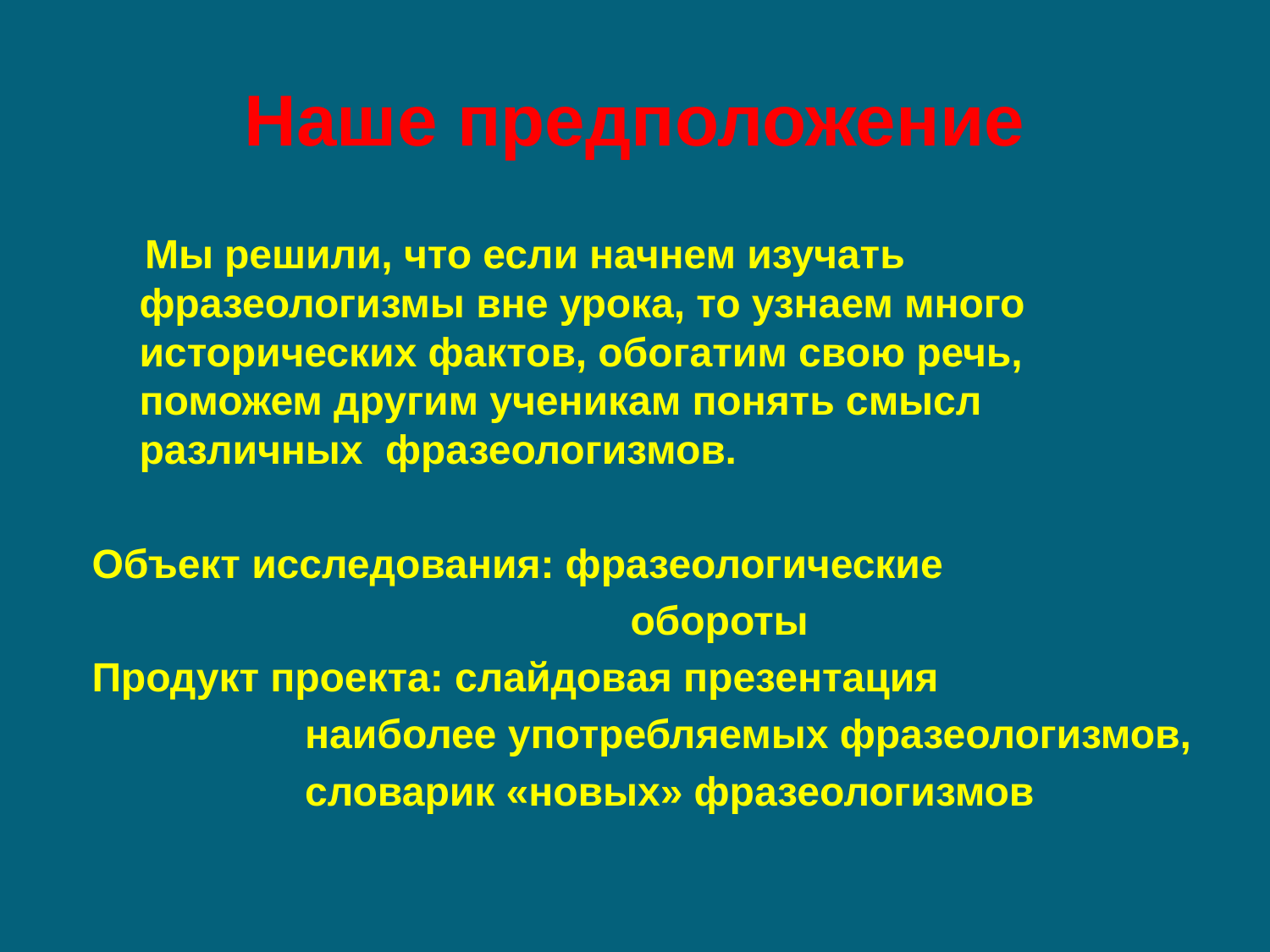

# Наше предположение
     Мы решили, что если начнем изучать фразеологизмы вне урока, то узнаем много исторических фактов, обогатим свою речь, поможем другим ученикам понять смысл различных  фразеологизмов.

Объект исследования: фразеологические
                                                обороты
Продукт проекта: слайдовая презентация
                   наиболее употребляемых фразеологизмов,
                   словарик «новых» фразеологизмов